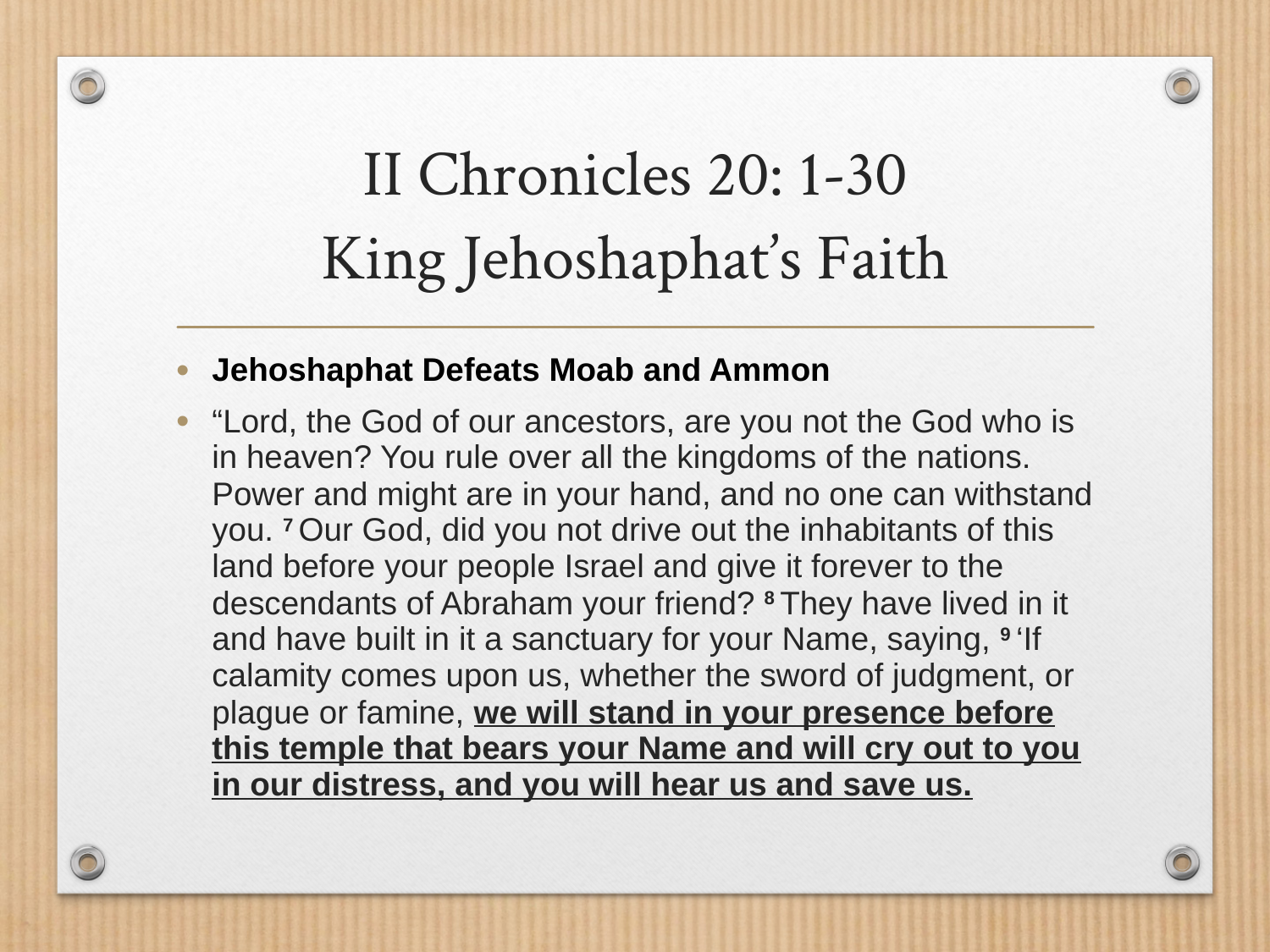

# II Chronicles 20: 1-30 King Jehoshaphat’s Faith
Jehoshaphat Defeats Moab and Ammon
“Lord, the God of our ancestors, are you not the God who is in heaven? You rule over all the kingdoms of the nations. Power and might are in your hand, and no one can withstand you. 7 Our God, did you not drive out the inhabitants of this land before your people Israel and give it forever to the descendants of Abraham your friend? 8 They have lived in it and have built in it a sanctuary for your Name, saying, 9 ‘If calamity comes upon us, whether the sword of judgment, or plague or famine, we will stand in your presence before this temple that bears your Name and will cry out to you in our distress, and you will hear us and save us.